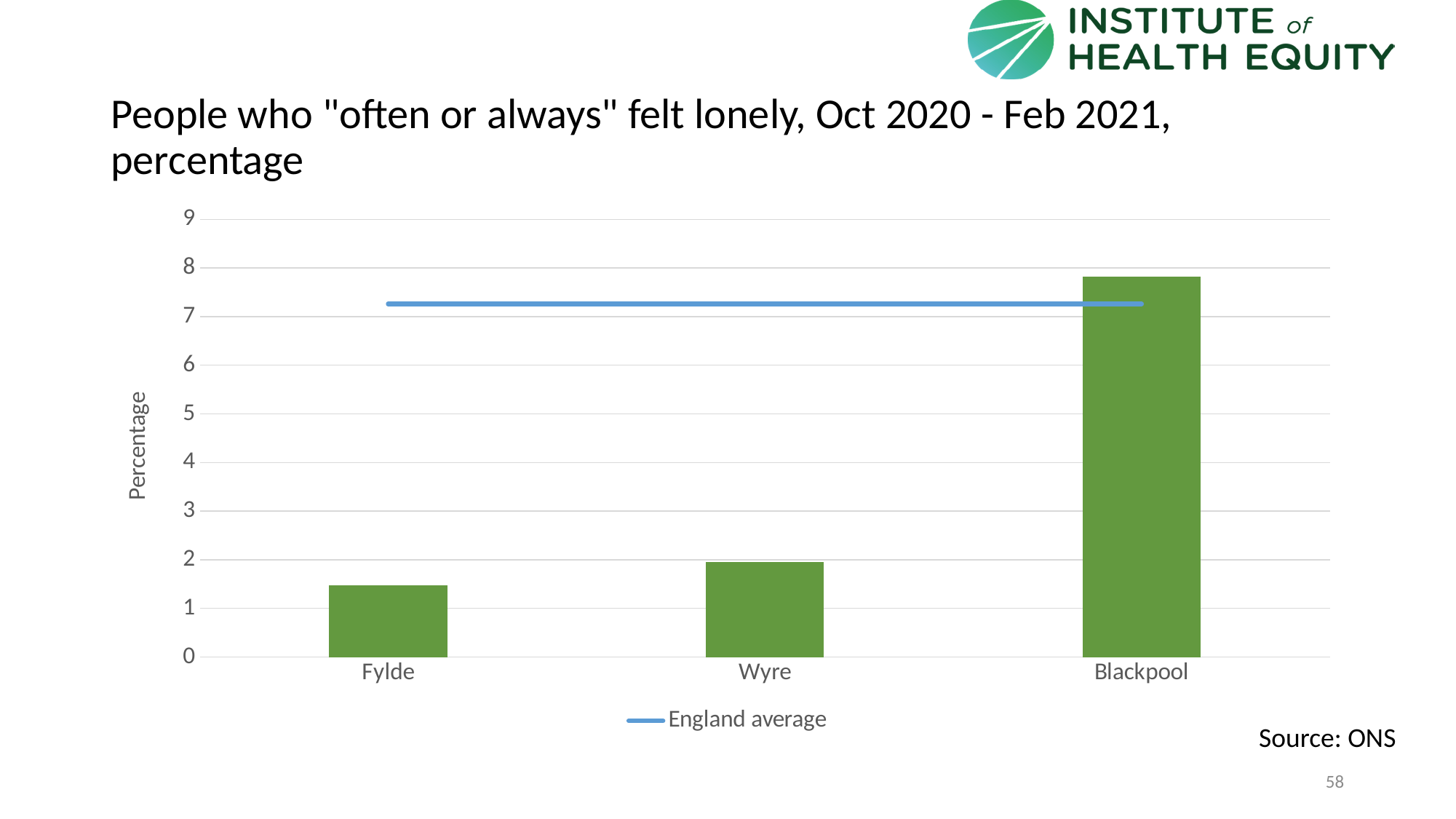

# People who "often or always" felt lonely, Oct 2020 - Feb 2021, percentage

### Chart

| Category |  | England average |
|---|---|---|
| Fylde | 1.47 | 7.26 |
| Wyre | 1.96 | 7.26 |
| Blackpool | 7.82 | 7.26 |
Source: ONS
58